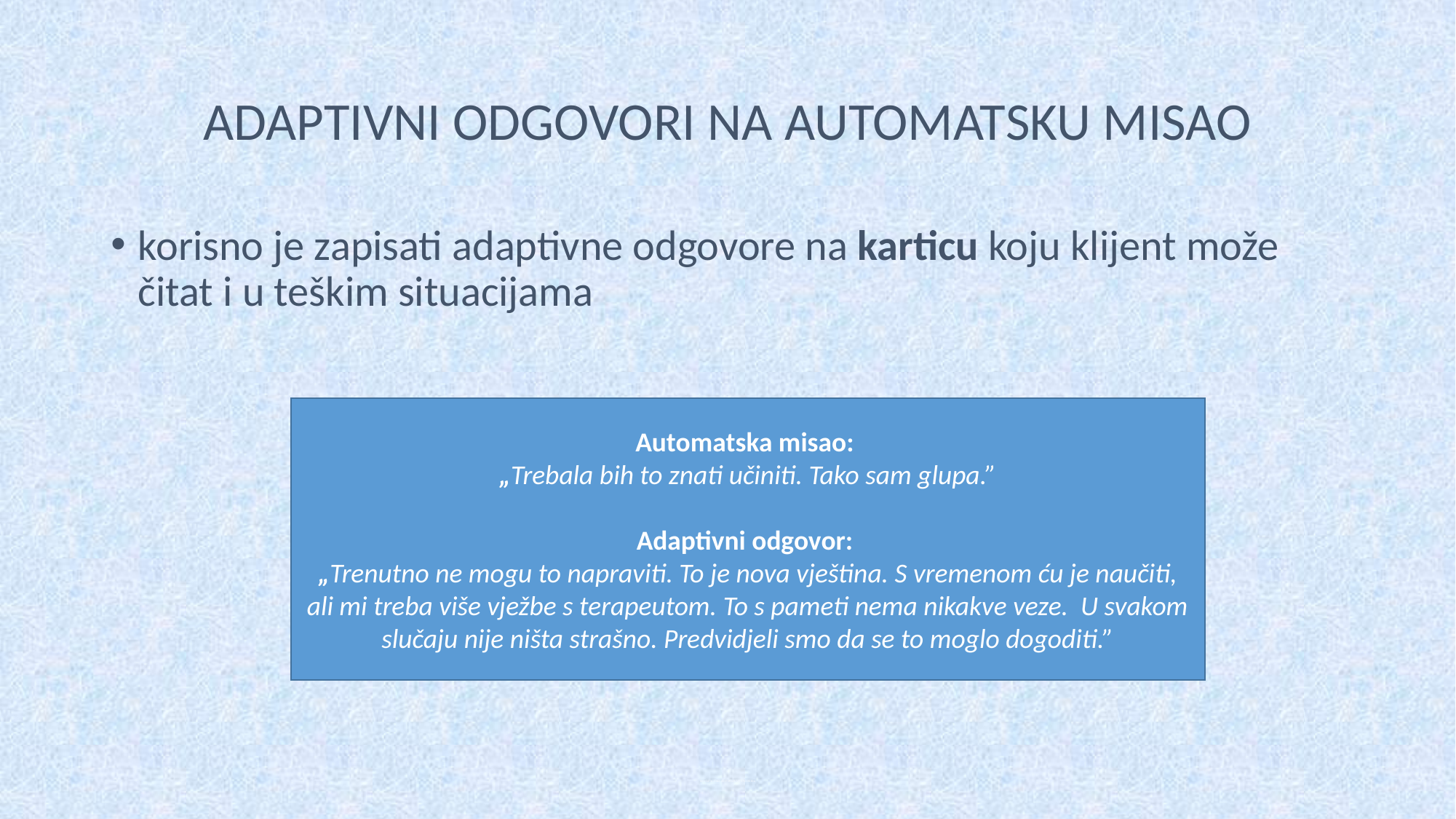

# ADAPTIVNI ODGOVORI NA AUTOMATSKU MISAO
korisno je zapisati adaptivne odgovore na karticu koju klijent može čitat i u teškim situacijama
Automatska misao:
„Trebala bih to znati učiniti. Tako sam glupa.”

Adaptivni odgovor:
„Trenutno ne mogu to napraviti. To je nova vještina. S vremenom ću je naučiti, ali mi treba više vježbe s terapeutom. To s pameti nema nikakve veze.  U svakom slučaju nije ništa strašno. Predvidjeli smo da se to moglo dogoditi.”
0efe547e-19d2-4517-81c0-5f537630610a